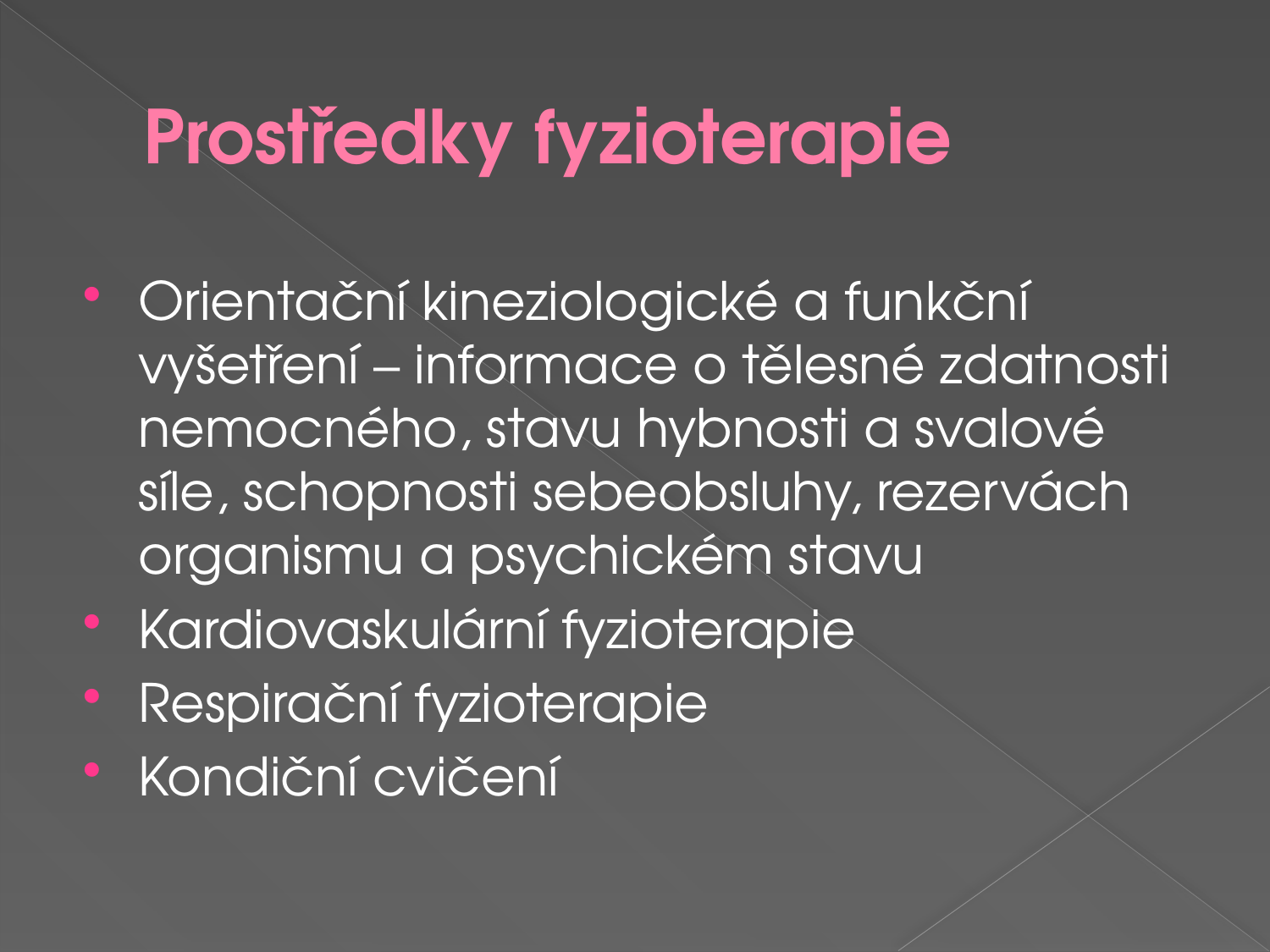

# Prostředky fyzioterapie
Orientační kineziologické a funkční vyšetření – informace o tělesné zdatnosti nemocného, stavu hybnosti a svalové síle, schopnosti sebeobsluhy, rezervách organismu a psychickém stavu
Kardiovaskulární fyzioterapie
Respirační fyzioterapie
Kondiční cvičení